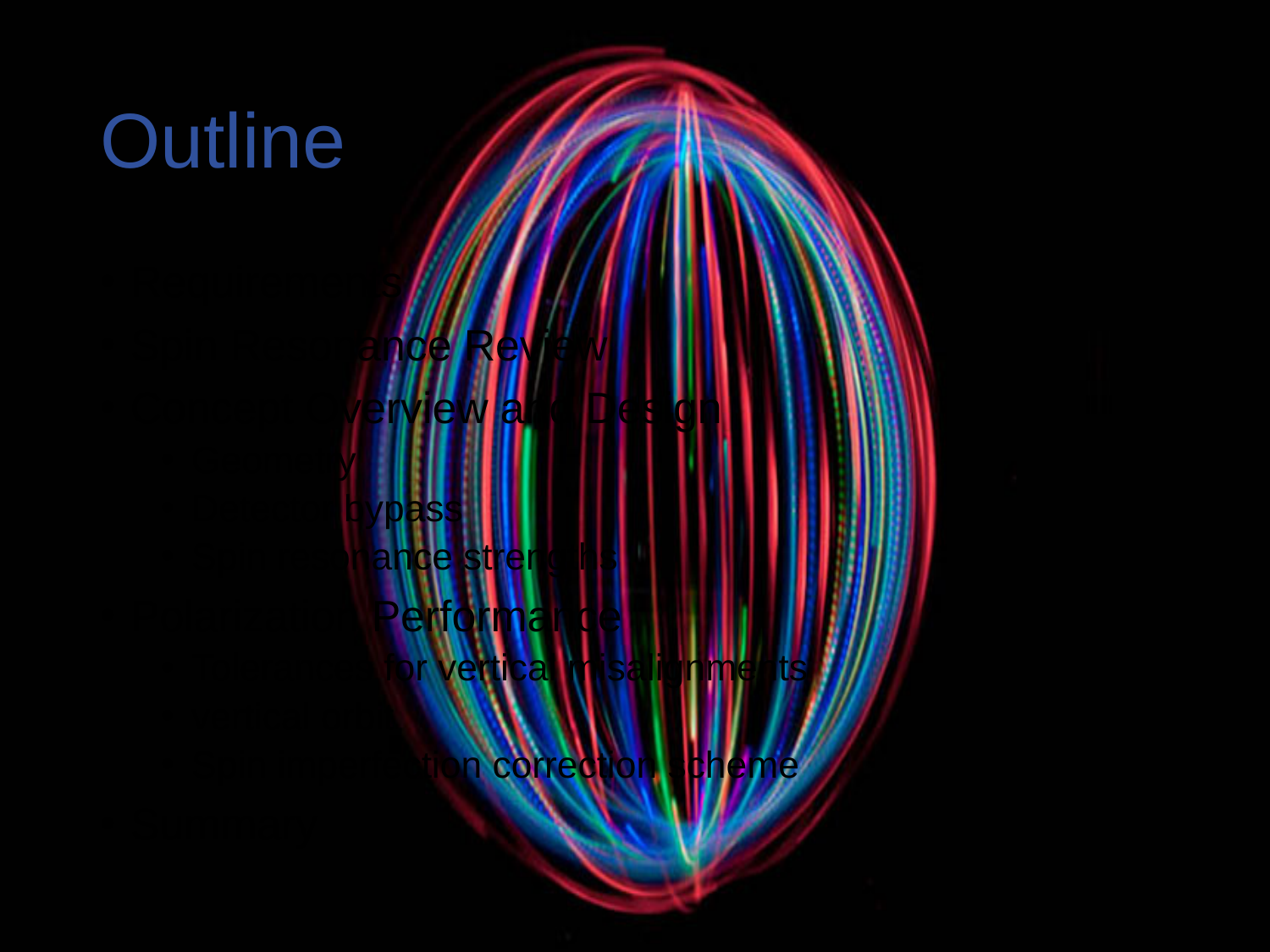

# Outline
Requirements
Spin Resonance Review
Concept Overview and Design
Geometry
Detector bypass
Spin resonance strengths
Polarization Performance
Tolerances for vertical misalignments
vertical orbit
Spin imperfection correction scheme
Summary
2